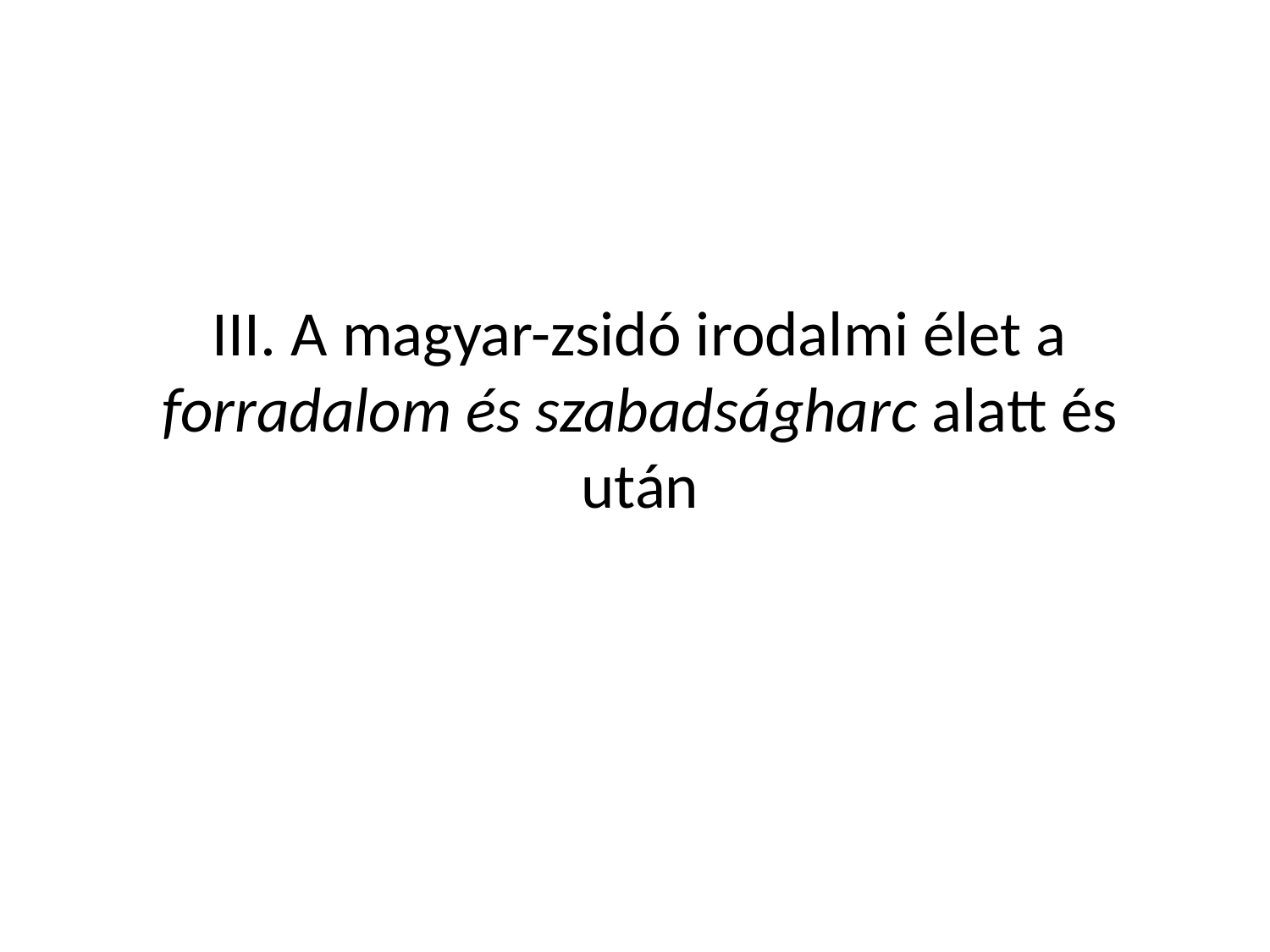

III. A magyar-zsidó irodalmi élet a forradalom és szabadságharc alatt és után